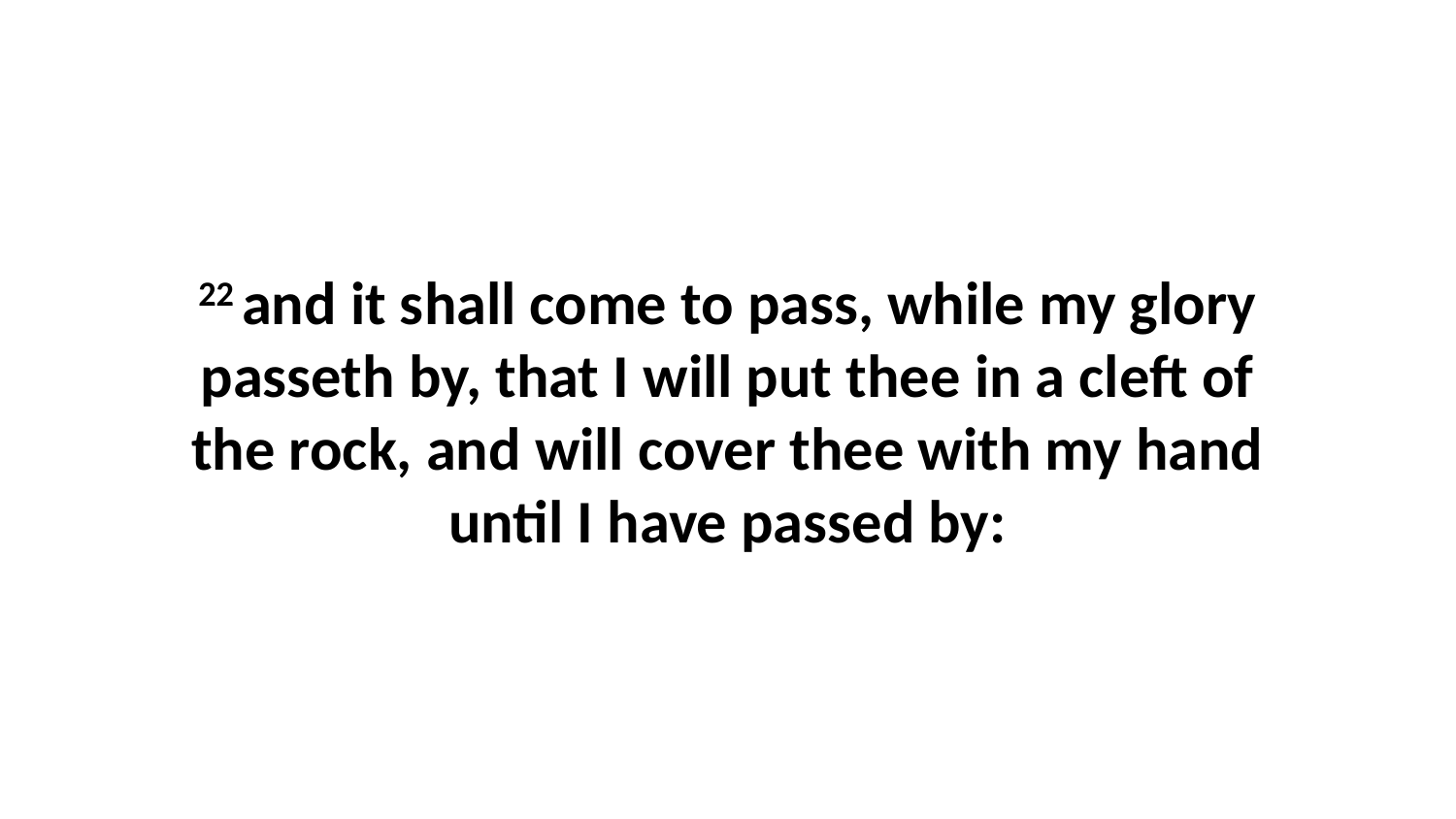

22 and it shall come to pass, while my glory passeth by, that I will put thee in a cleft of the rock, and will cover thee with my hand until I have passed by: